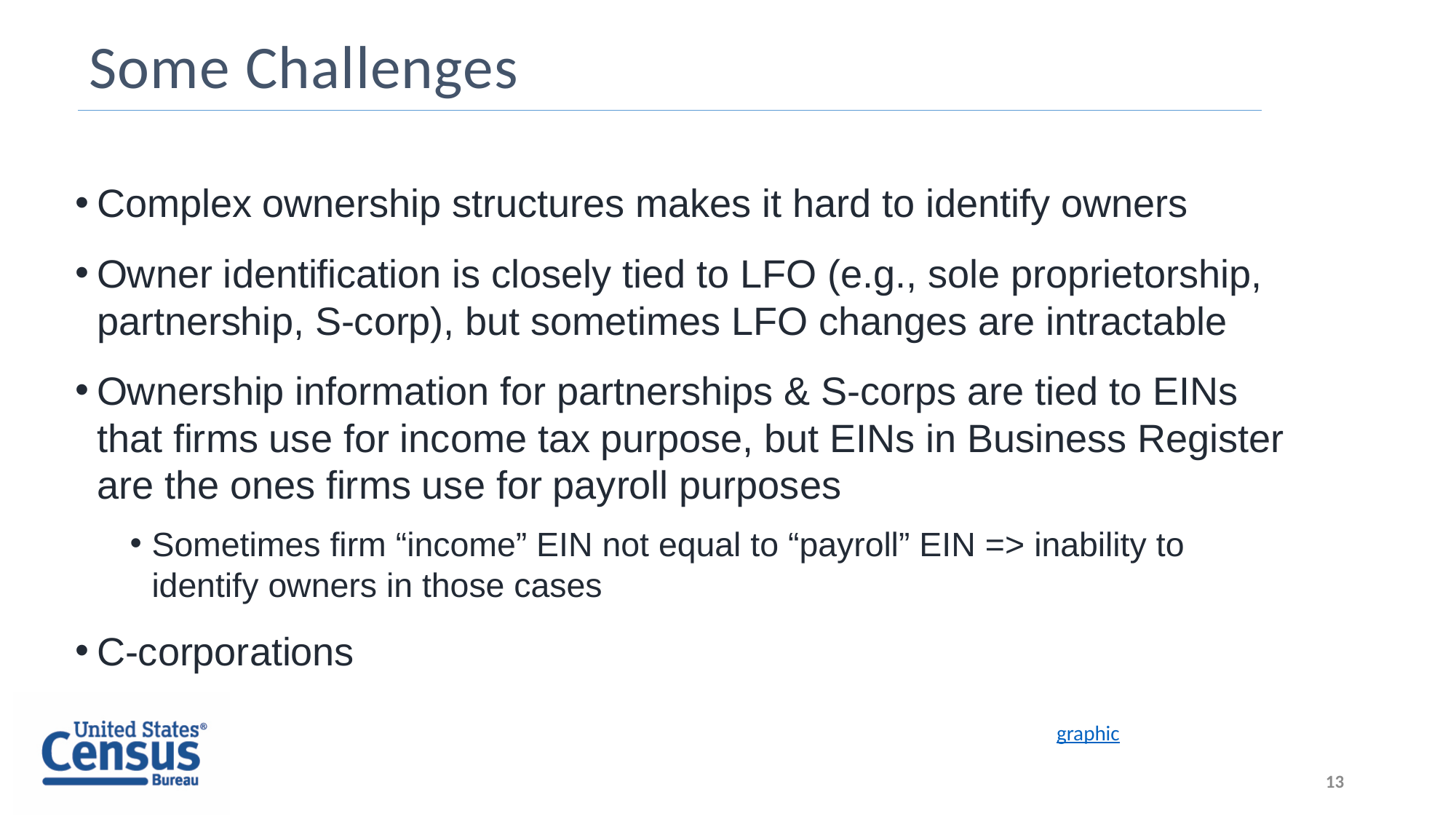

# Some Challenges
Complex ownership structures makes it hard to identify owners
Owner identification is closely tied to LFO (e.g., sole proprietorship, partnership, S-corp), but sometimes LFO changes are intractable
Ownership information for partnerships & S-corps are tied to EINs that firms use for income tax purpose, but EINs in Business Register are the ones firms use for payroll purposes
Sometimes firm “income” EIN not equal to “payroll” EIN => inability to identify owners in those cases
C-corporations

graphic
13